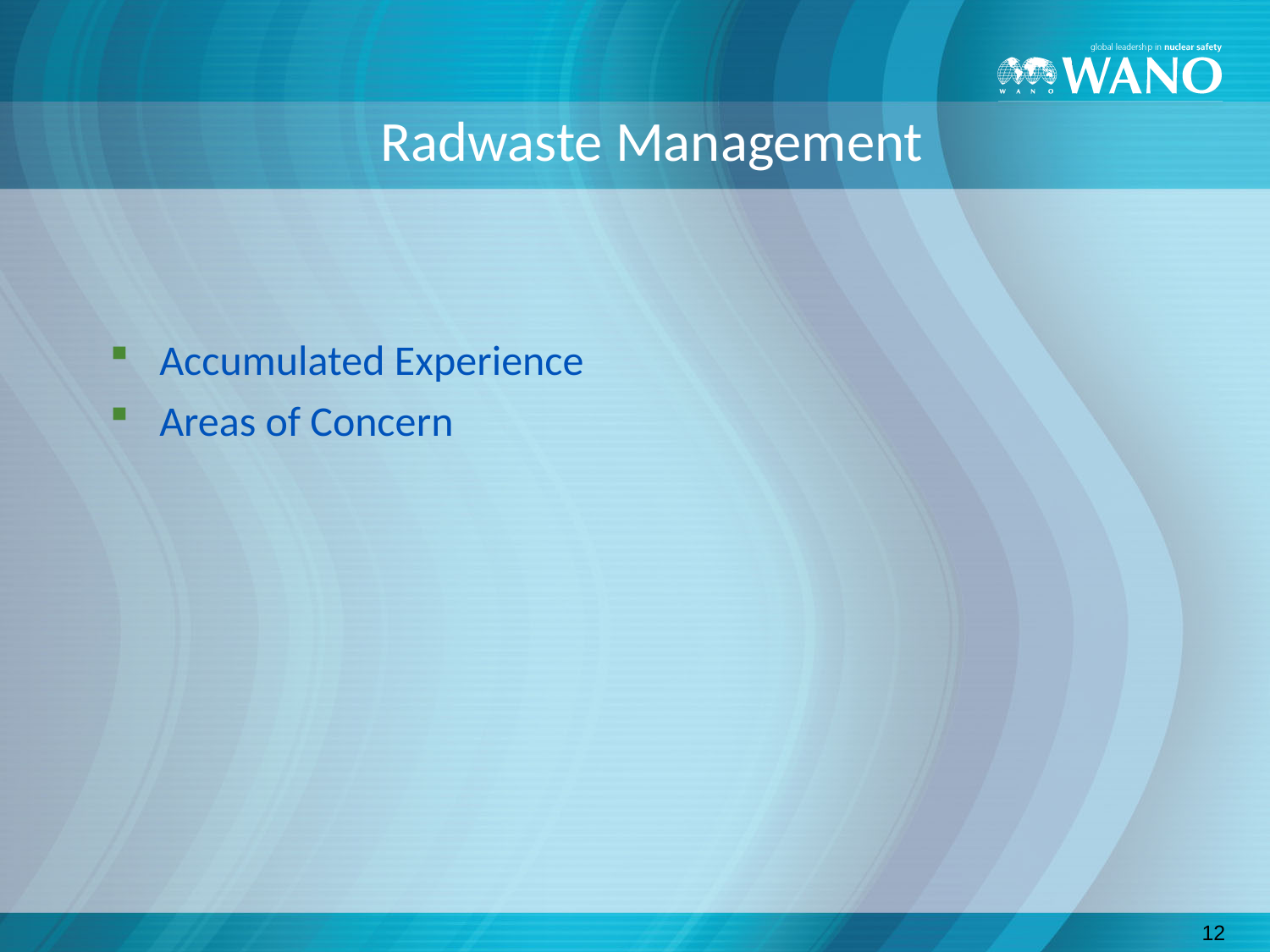

# Radwaste Management
Accumulated Experience
Areas of Concern
12